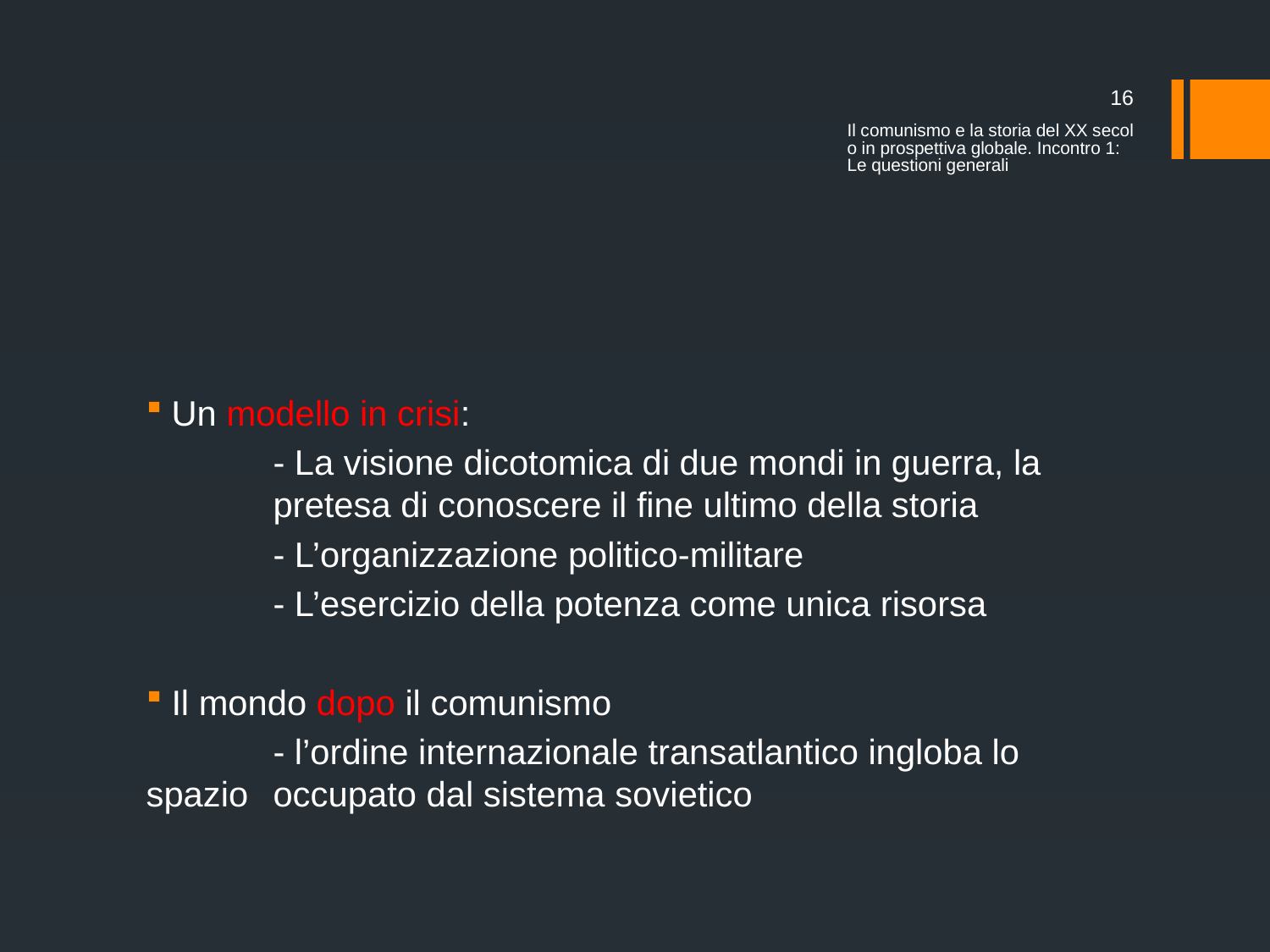

16
Il comunismo e la storia del XX secolo in prospettiva globale. Incontro 1: Le questioni generali
#
Un modello in crisi:
	- La visione dicotomica di due mondi in guerra, la 	pretesa di conoscere il fine ultimo della storia
	- L’organizzazione politico-militare
	- L’esercizio della potenza come unica risorsa

Il mondo dopo il comunismo
	- l’ordine internazionale transatlantico ingloba lo spazio 	occupato dal sistema sovietico